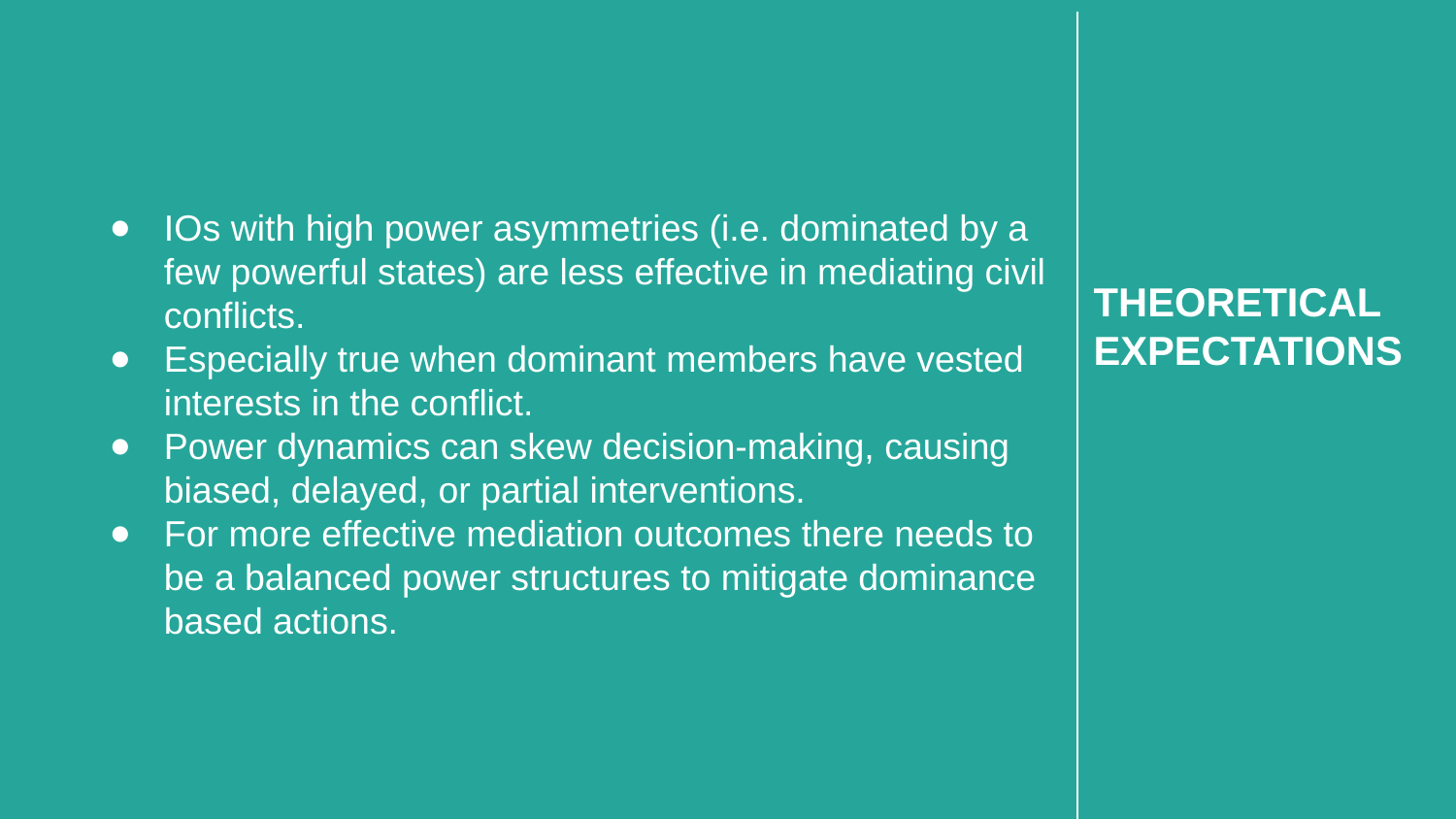

# IOs with high power asymmetries (i.e. dominated by a few powerful states) are less effective in mediating civil conflicts.
Especially true when dominant members have vested interests in the conflict.
Power dynamics can skew decision-making, causing biased, delayed, or partial interventions.
For more effective mediation outcomes there needs to be a balanced power structures to mitigate dominance based actions.
THEORETICAL EXPECTATIONS